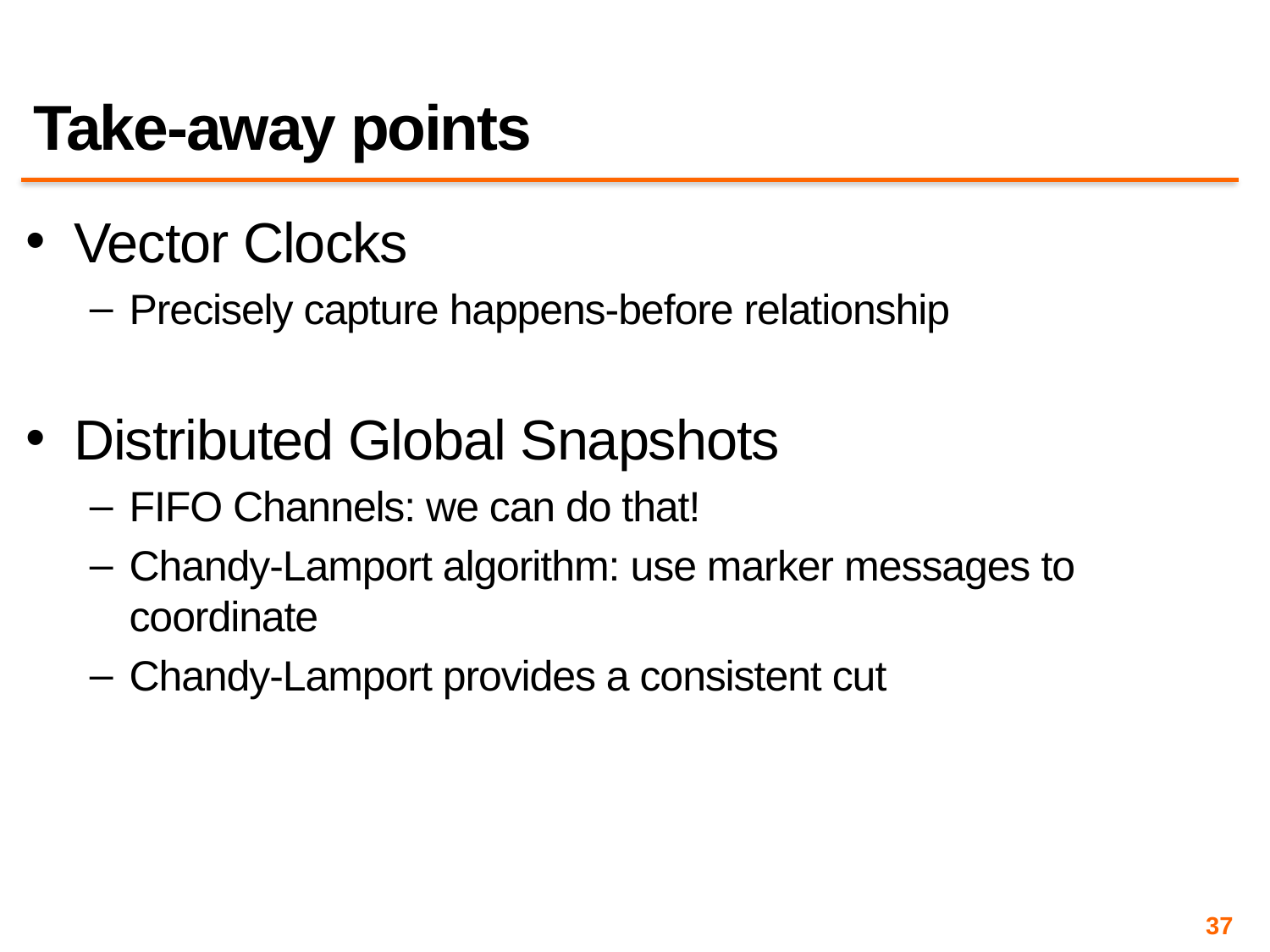

# Take-away points
Vector Clocks
Precisely capture happens-before relationship

Distributed Global Snapshots
FIFO Channels: we can do that!
Chandy-Lamport algorithm: use marker messages to coordinate
Chandy-Lamport provides a consistent cut
37